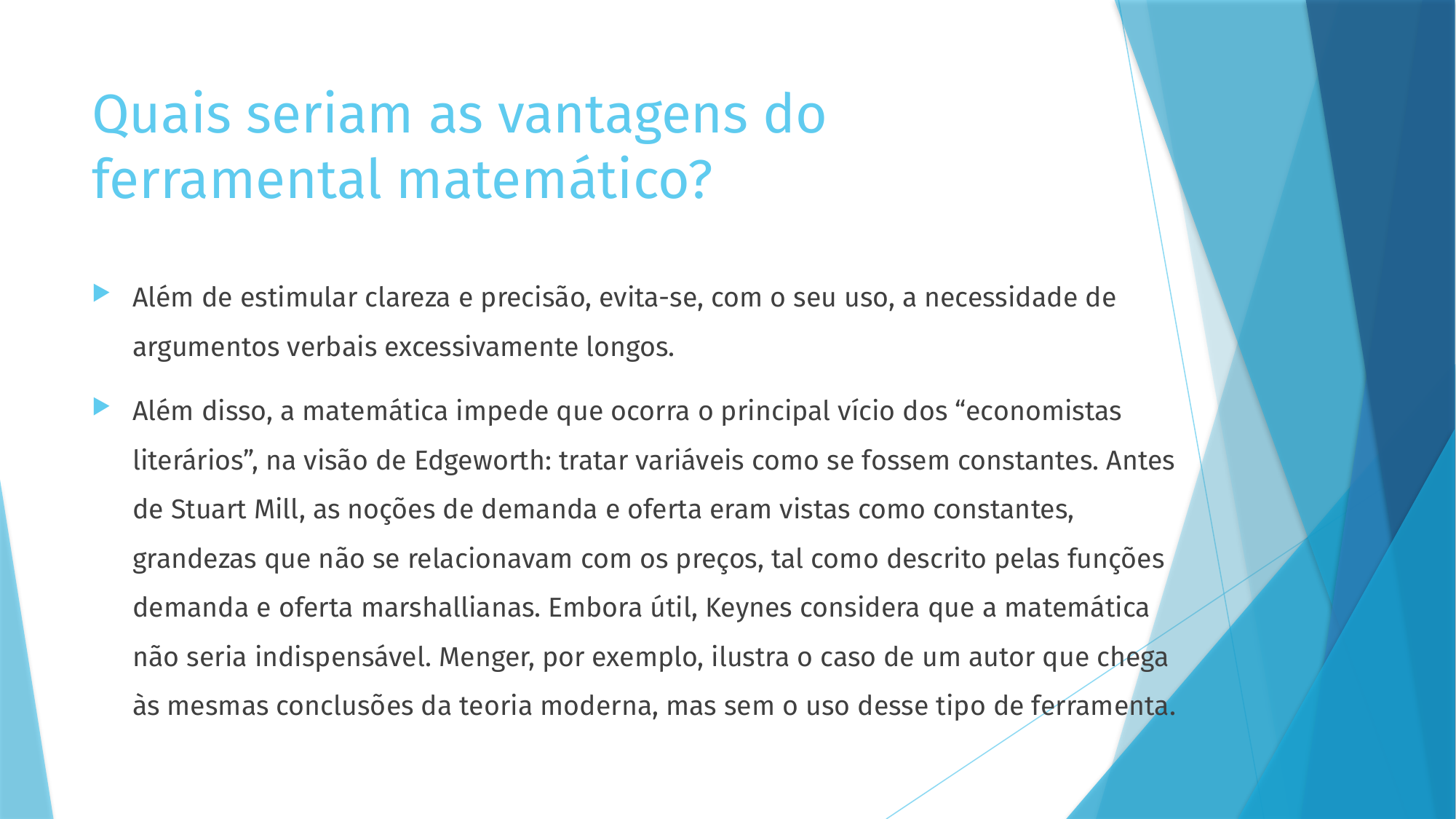

# Quais seriam as vantagens do ferramental matemático?
Além de estimular clareza e precisão, evita-se, com o seu uso, a necessidade de argumentos verbais excessivamente longos.
Além disso, a matemática impede que ocorra o principal vício dos “economistas literários”, na visão de Edgeworth: tratar variáveis como se fossem constantes. Antes de Stuart Mill, as noções de demanda e oferta eram vistas como constantes, grandezas que não se relacionavam com os preços, tal como descrito pelas funções demanda e oferta marshallianas. Embora útil, Keynes considera que a matemática não seria indispensável. Menger, por exemplo, ilustra o caso de um autor que chega às mesmas conclusões da teoria moderna, mas sem o uso desse tipo de ferramenta.